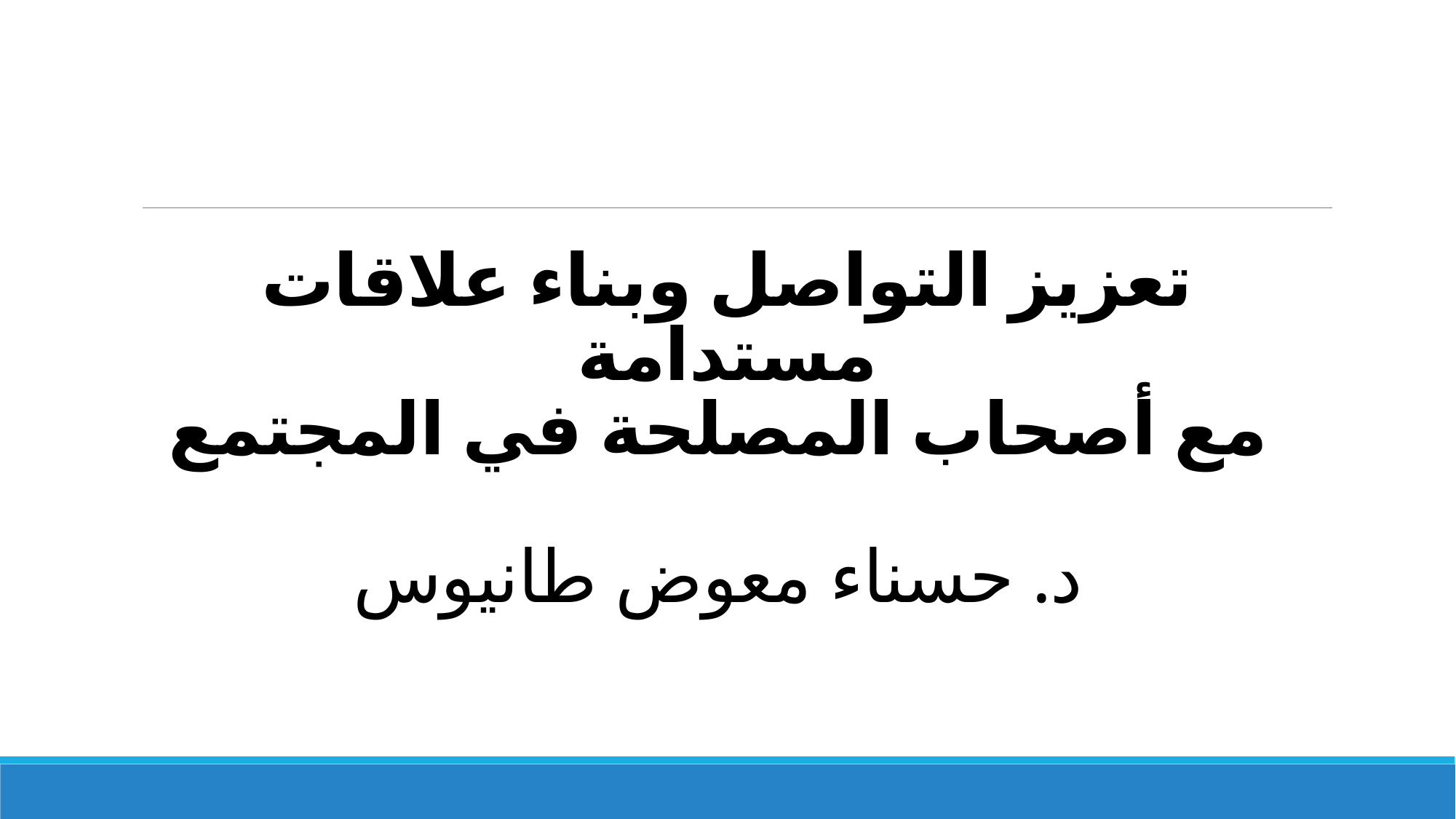

# تعزيز التواصل وبناء علاقات مستدامة مع أصحاب المصلحة في المجتمع د. حسناء معوض طانيوس